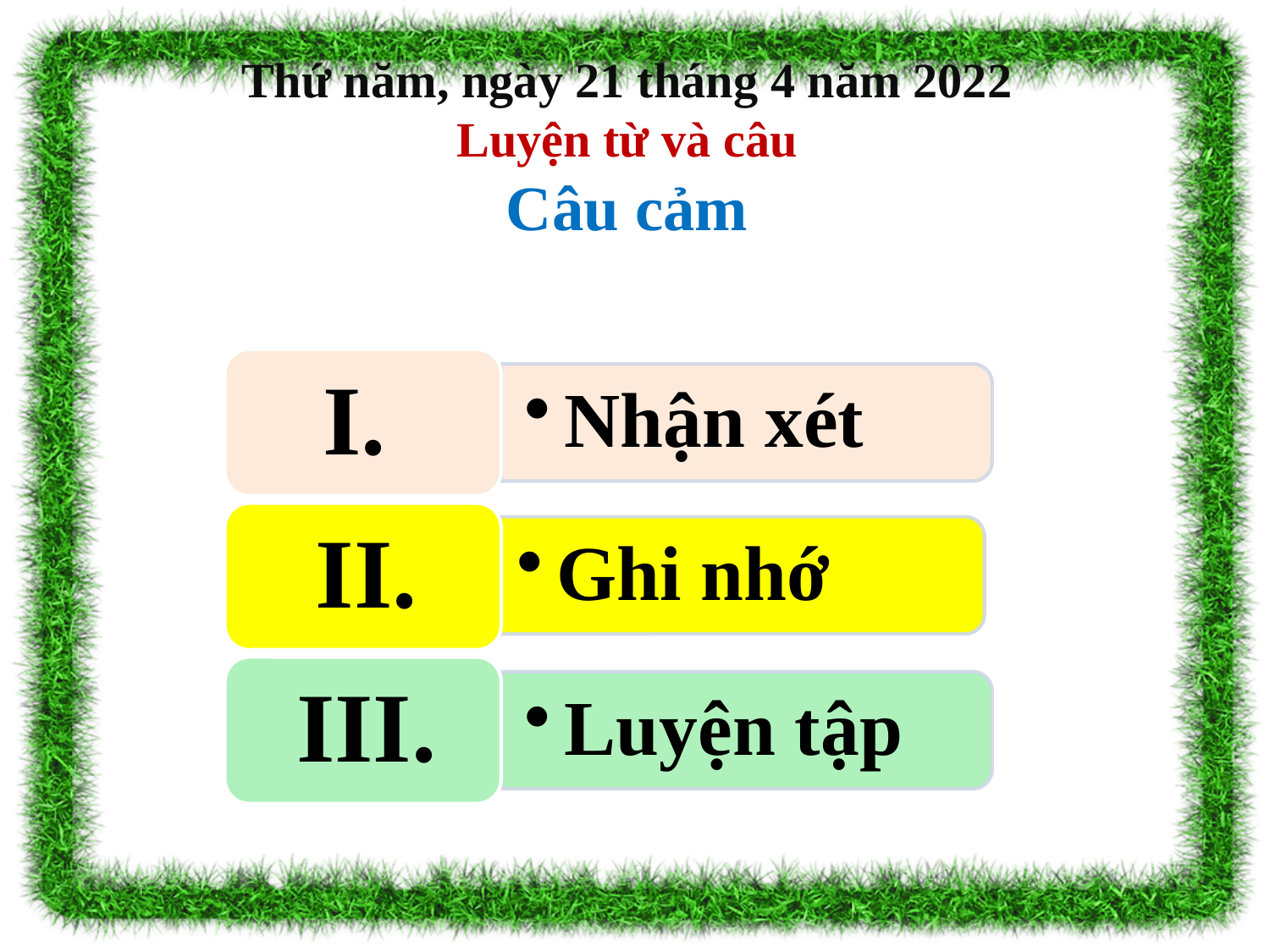

Thứ năm, ngày 21 tháng 4 năm 2022
Luyện từ và câu
Câu cảm
Nhận xét
I.
Ghi nhớ
II.
Luyện tập
III.